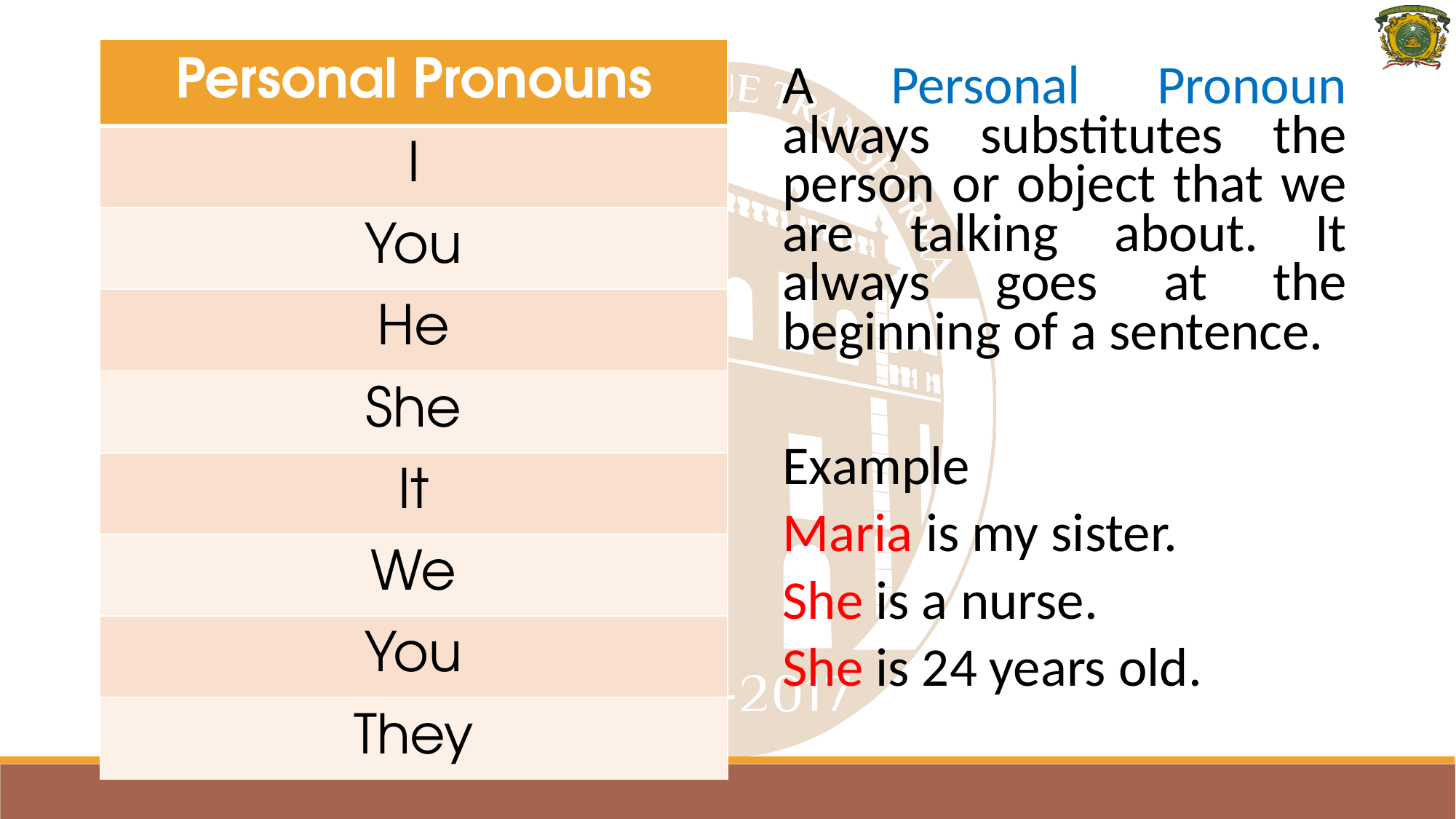

| Personal Pronouns |
| --- |
| I |
| You |
| He |
| She |
| It |
| We |
| You |
| They |
A Personal Pronoun always substitutes the person or object that we are talking about. It always goes at the beginning of a sentence.

Example
Maria is my sister.
She is a nurse.
She is 24 years old.